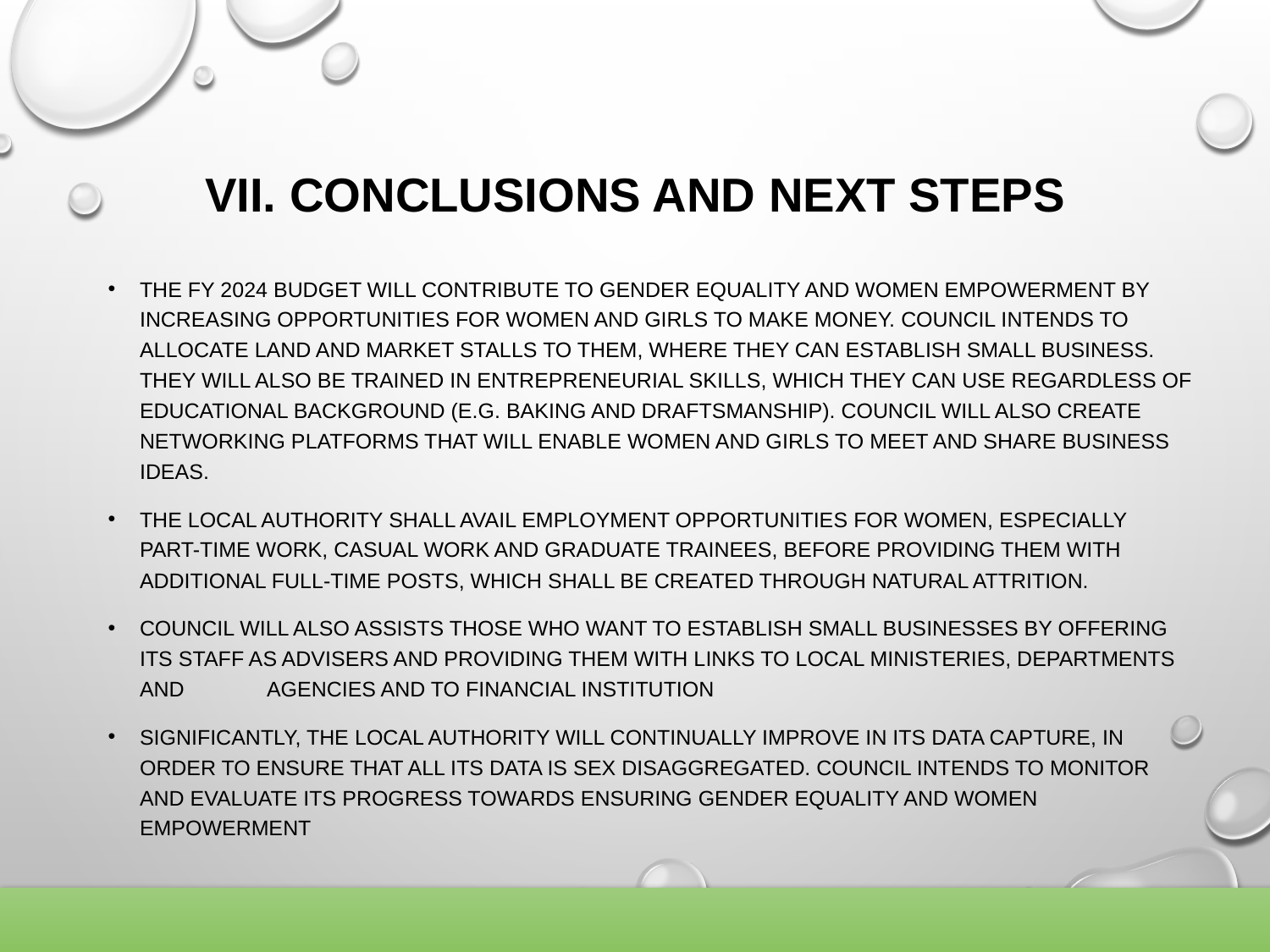

# VII. CONCLUSIONS AND NEXT STEPS
The FY 2024 budget will contribute to gender equality and women empowerment by increasing opportunities for women and girls to make money. Council intends to allocate land and market stalls to them, where they can establish small business. They will also be trained in entrepreneurial skills, which they can use regardless of educational background (e.g. baking and draftsmanship). Council will also create networking platforms that will enable women and girls to meet and share business ideas.
The local authority shall avail employment opportunities for women, especially part-time work, casual work and graduate trainees, before providing them with additional full-time posts, which shall be created through natural attrition.
Council will also assists those who want to establish small businesses by offering its staff as advisers and providing them with links to local Ministeries, Departments and 	Agencies and to financial institution
Significantly, the local authority will continually improve in its data capture, in order to ensure that all its data is sex disaggregated. Council intends to monitor and evaluate its progress towards ensuring gender equality and women empowerment